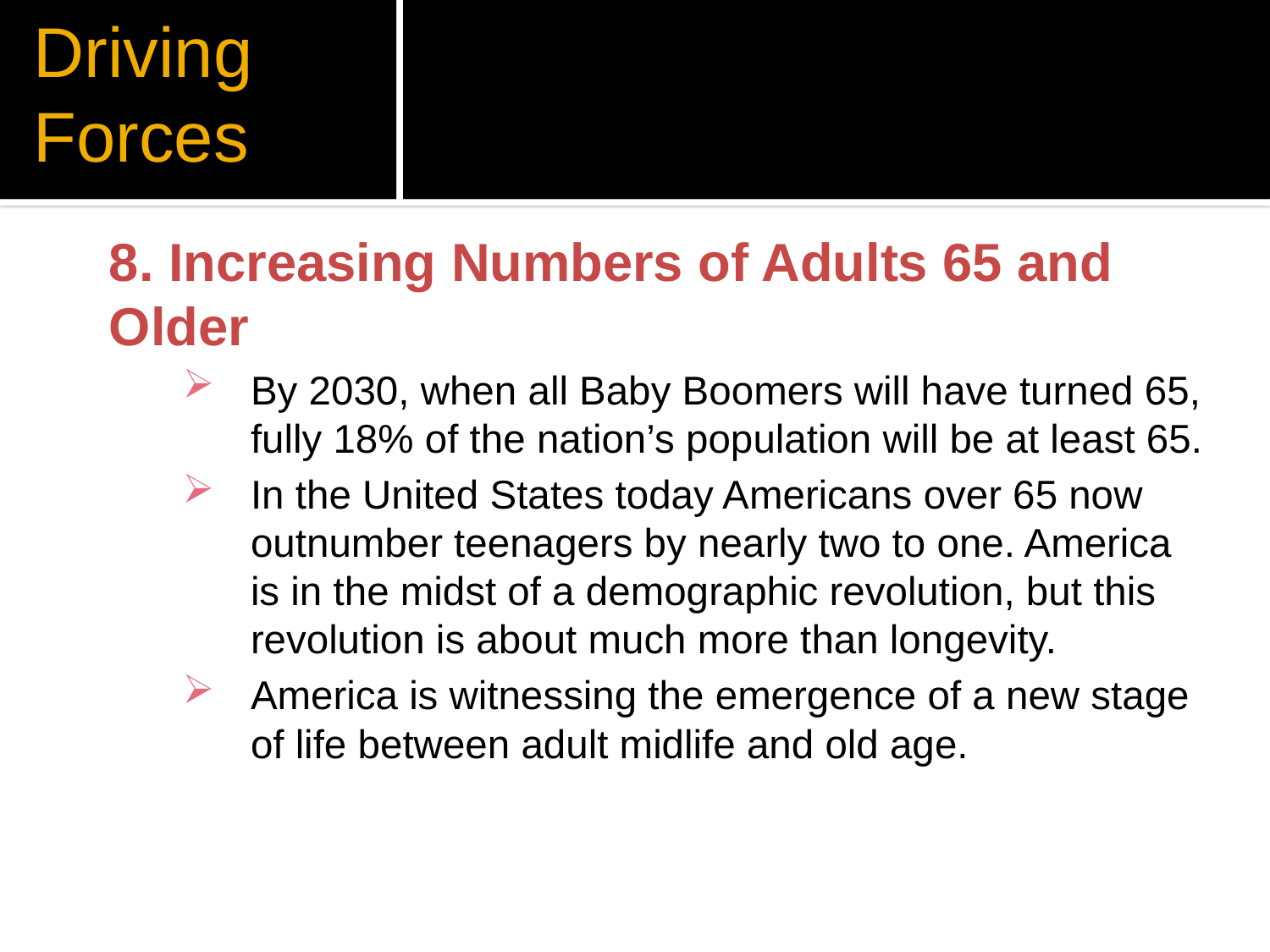

# Driving Forces
8. Increasing Numbers of Adults 65 and Older
By 2030, when all Baby Boomers will have turned 65, fully 18% of the nation’s population will be at least 65.
In the United States today Americans over 65 now outnumber teenagers by nearly two to one. America is in the midst of a demographic revolution, but this revolution is about much more than longevity.
America is witnessing the emergence of a new stage of life between adult midlife and old age.